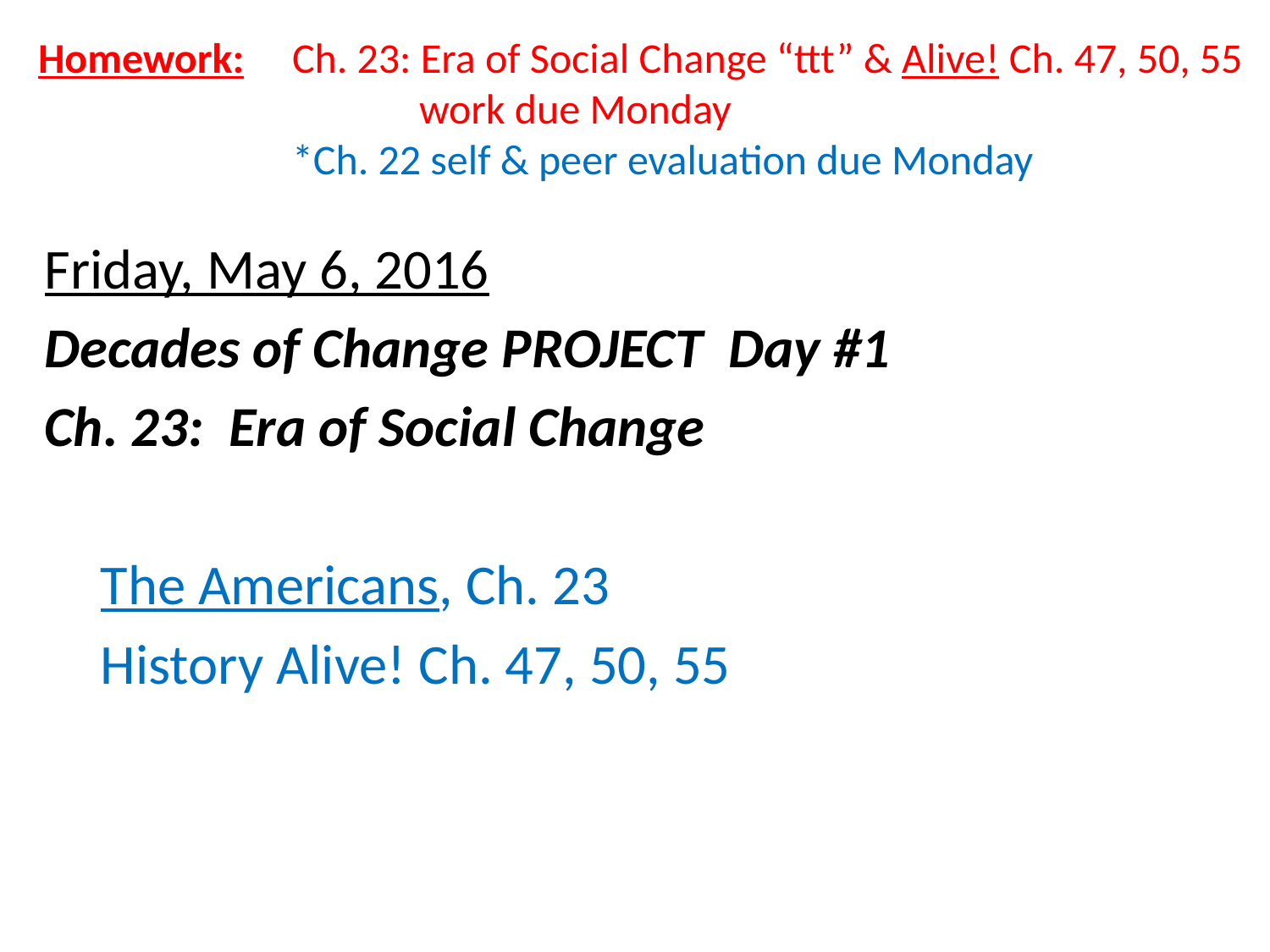

Homework:  	Ch. 23: Era of Social Change “ttt” & Alive! Ch. 47, 50, 55
			work due Monday
		*Ch. 22 self & peer evaluation due Monday

Friday, May 6, 2016
Decades of Change PROJECT  Day #1
Ch. 23:  Era of Social Change

     The Americans, Ch. 23
     History Alive! Ch. 47, 50, 55